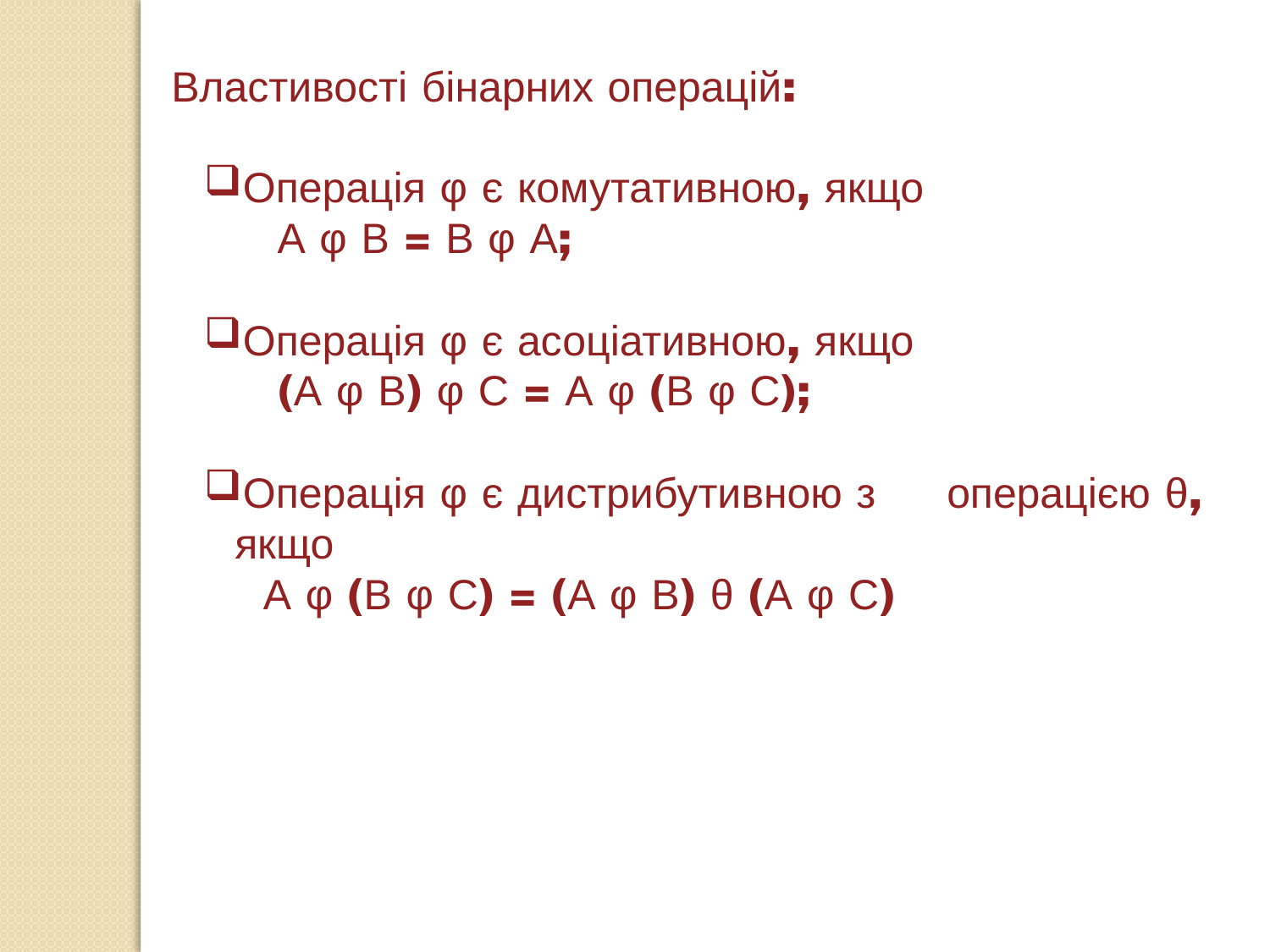

Властивості бінарних операцій:

Операція φ є комутативною, якщо
   А φ В = В φ А;

Операція φ є асоціативною, якщо
   (А φ В) φ С = А φ (В φ С);

Операція φ є дистрибутивною з     операцією θ, якщо
  А φ (В φ С) = (А φ В) θ (А φ С)